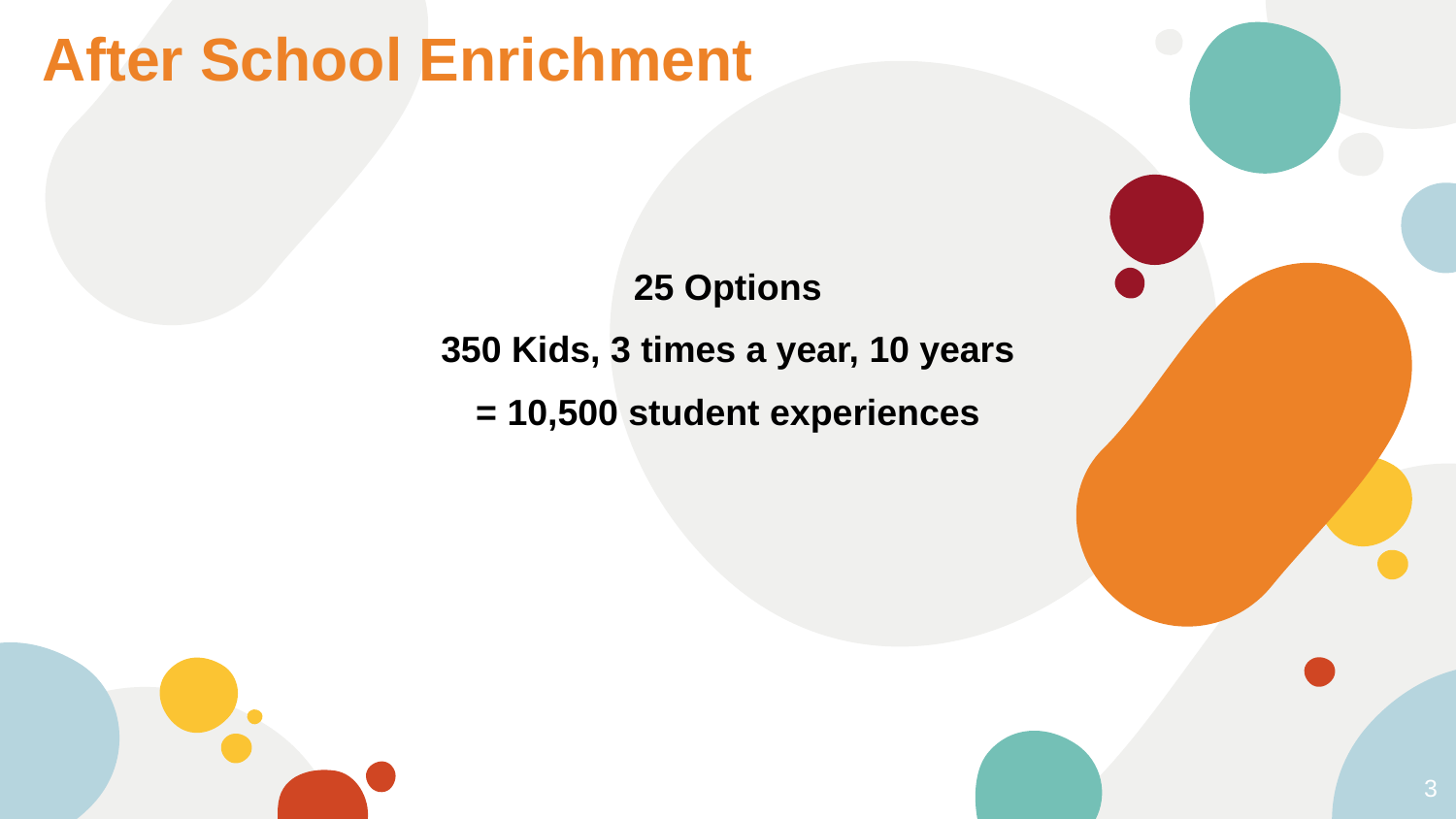

After School Enrichment

25 Options
350 Kids, 3 times a year, 10 years
= 10,500 student experiences
3